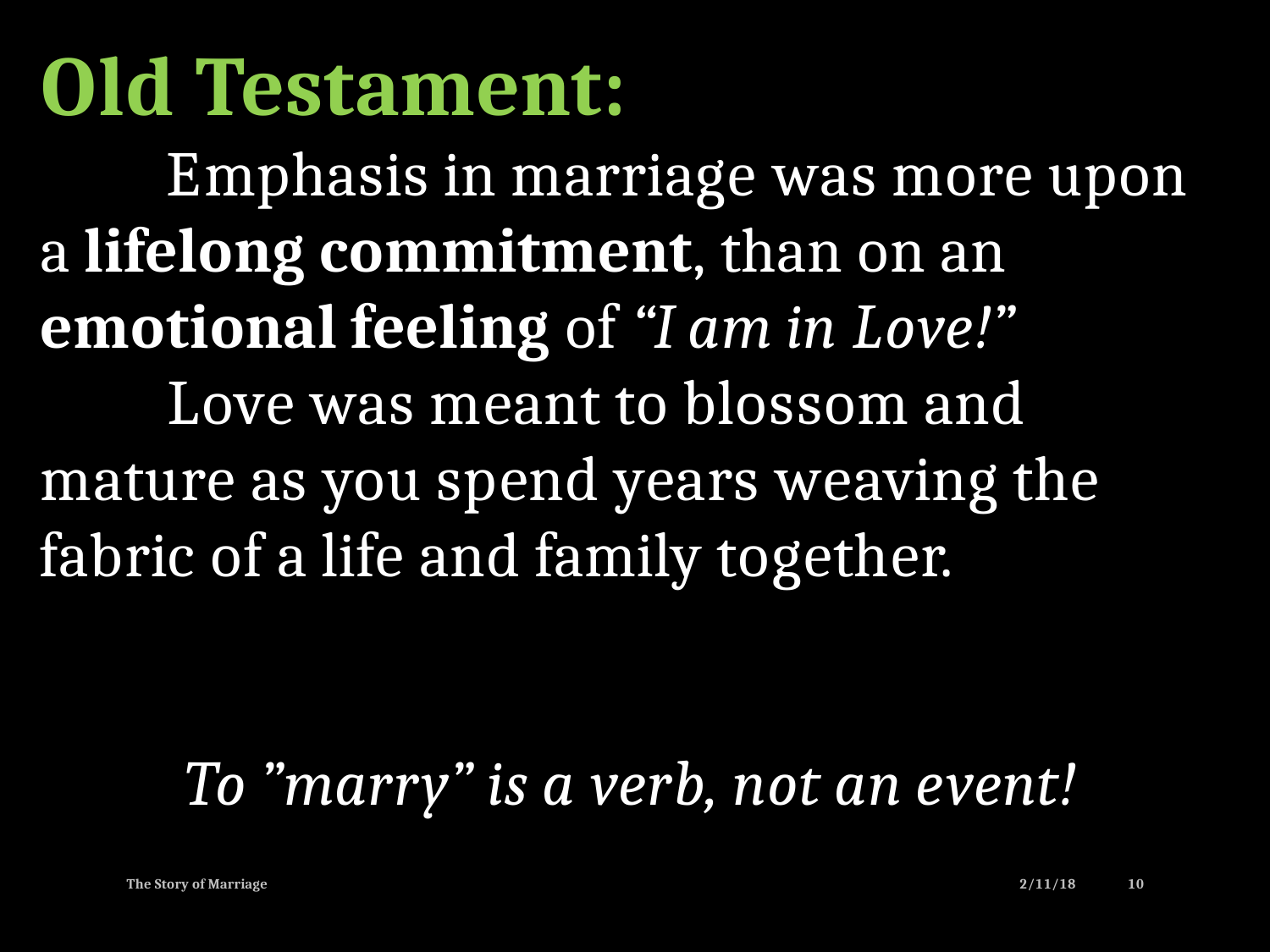

Old Testament:
	Emphasis in marriage was more upon a lifelong commitment, than on an emotional feeling of “I am in Love!”
	Love was meant to blossom and mature as you spend years weaving the fabric of a life and family together.

To ”marry” is a verb, not an event!
The Story of Marriage
2/11/18
10